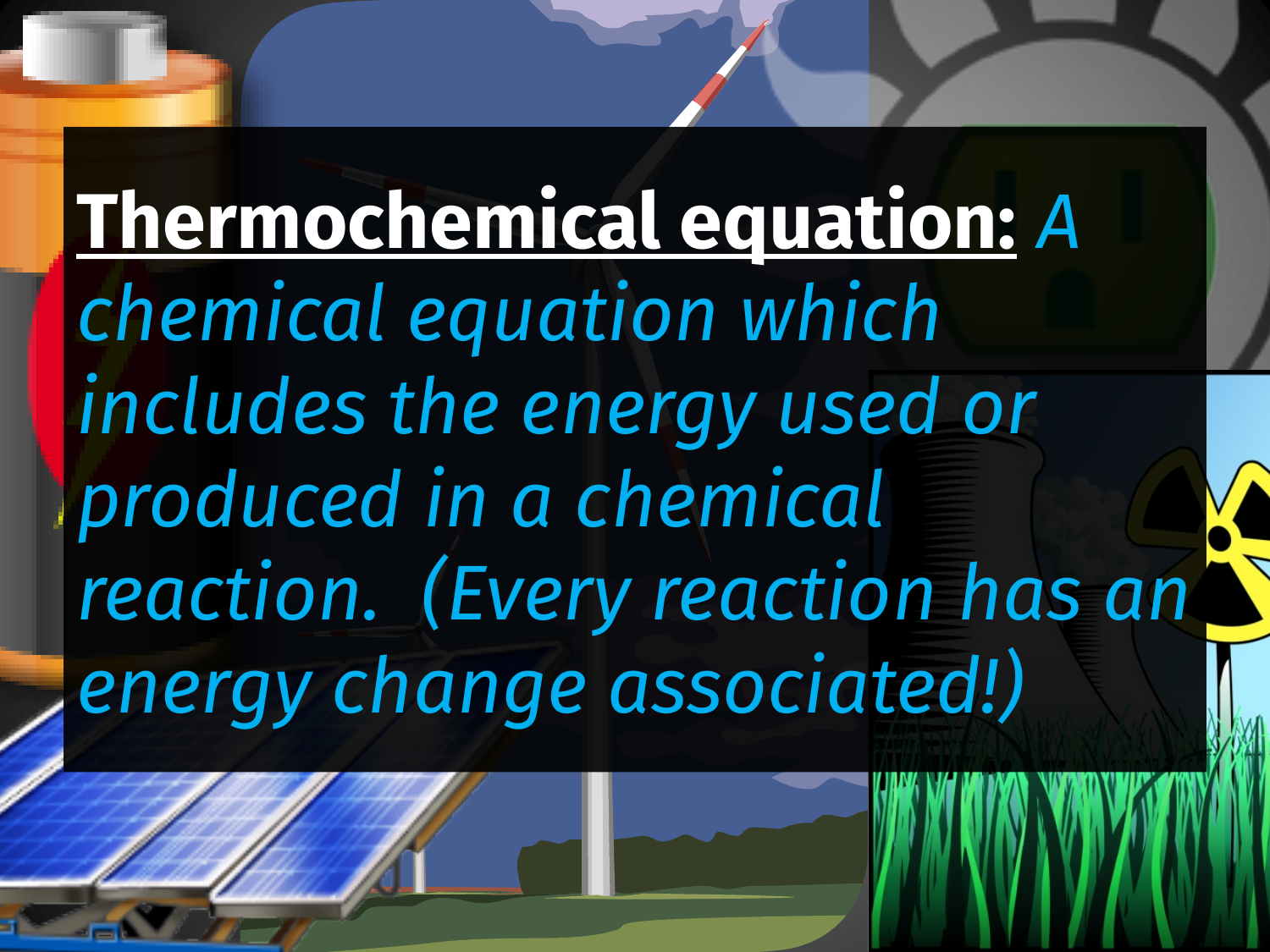

Thermochemical equation: A chemical equation which includes the energy used or produced in a chemical reaction.  (Every reaction has an energy change associated!)